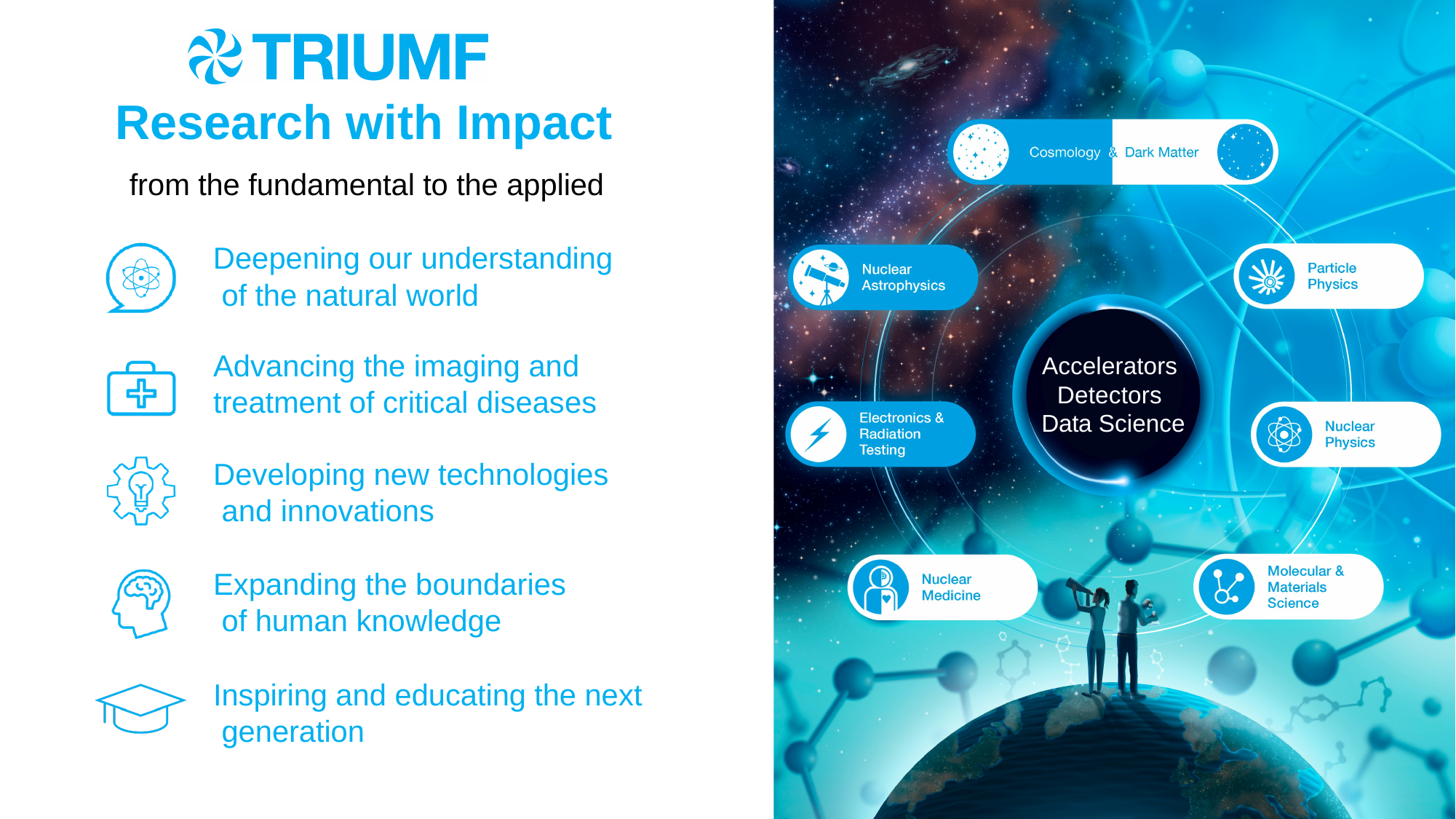

# Research with Impact
from the fundamental to the applied

Deepening our understanding  of the natural world

Advancing the imaging and  treatment of critical diseases
Accelerators  Detectors  Data Science

Developing new technologies  and innovations

Expanding the boundaries  of human knowledge

Inspiring and educating the next  generation